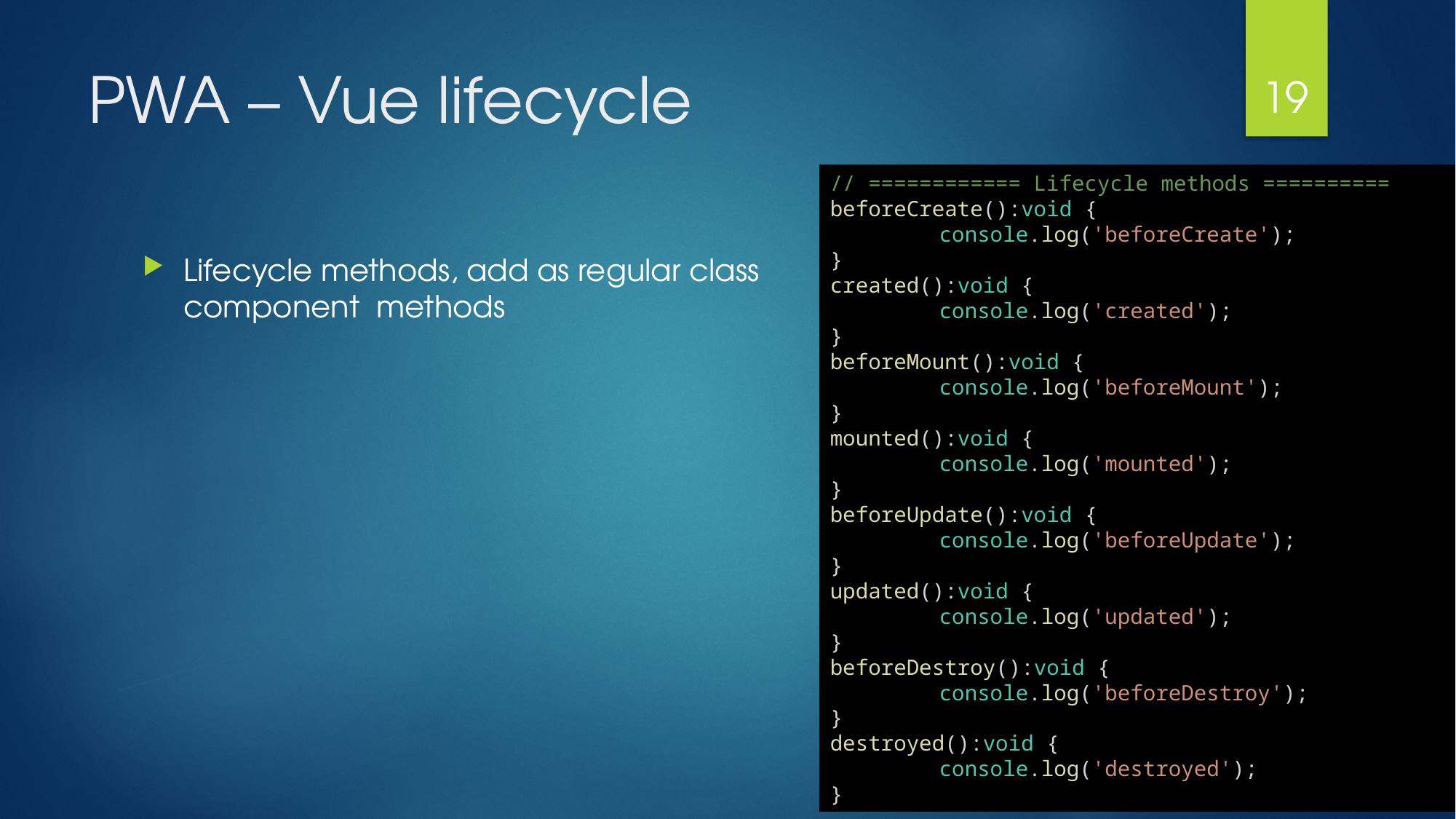

19
# PWA – Vue lifecycle
// ============ Lifecycle methods ==========
beforeCreate():void {
	console.log('beforeCreate');
}
created():void {
	console.log('created');
}
beforeMount():void {
	console.log('beforeMount');
}
mounted():void {
	console.log('mounted');
}
beforeUpdate():void {
	console.log('beforeUpdate');
}
updated():void {
	console.log('updated');
}
beforeDestroy():void {
	console.log('beforeDestroy');
}
destroyed():void {
	console.log('destroyed');
}
Lifecycle methods, add as regular class component  methods